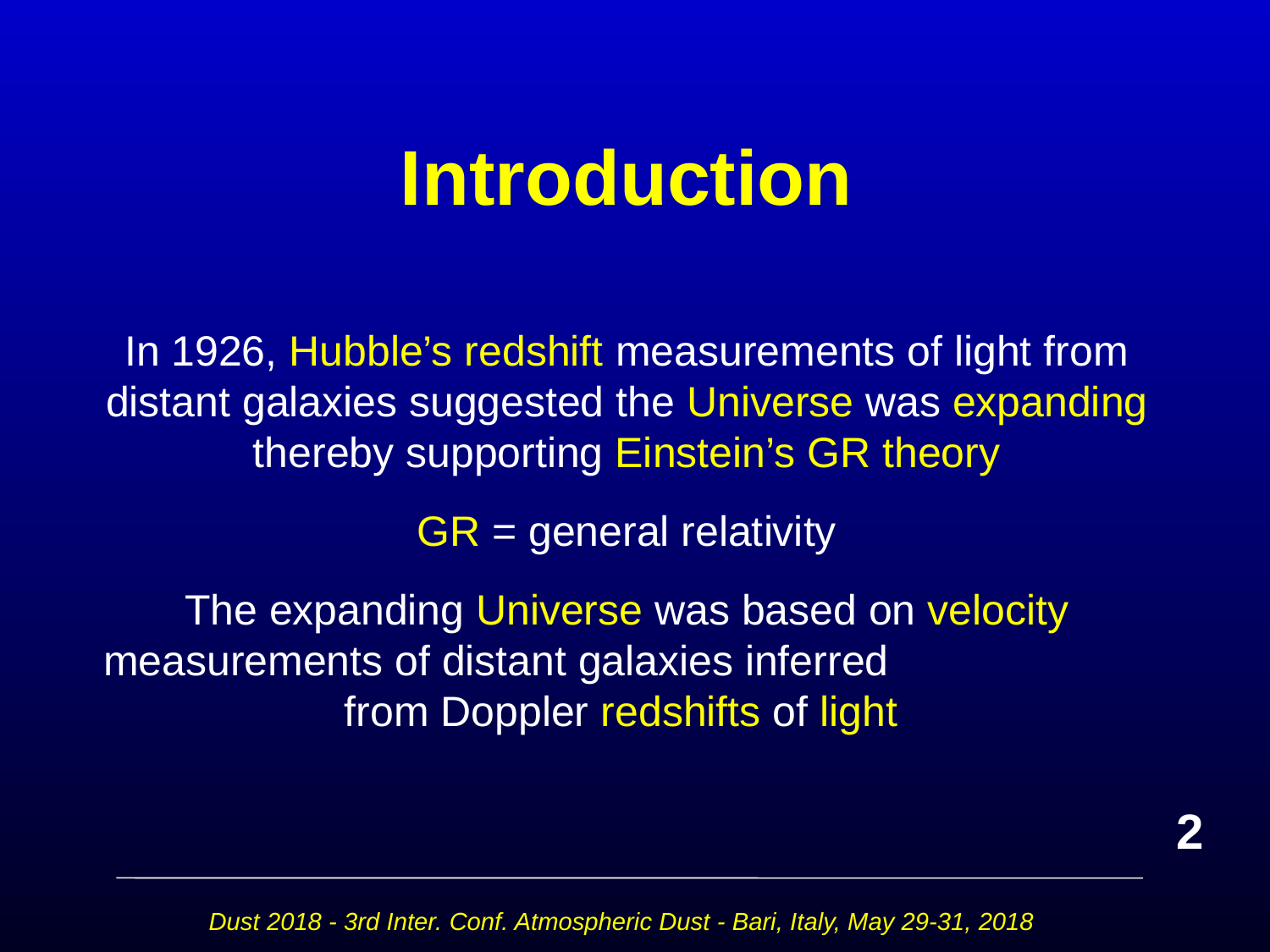

# Introduction
In 1926, Hubble’s redshift measurements of light from distant galaxies suggested the Universe was expanding thereby supporting Einstein’s GR theory

GR = general relativity

The expanding Universe was based on velocity measurements of distant galaxies inferred                       from Doppler redshifts of light

2
Dust 2018 - 3rd Inter. Conf. Atmospheric Dust - Bari, Italy, May 29-31, 2018